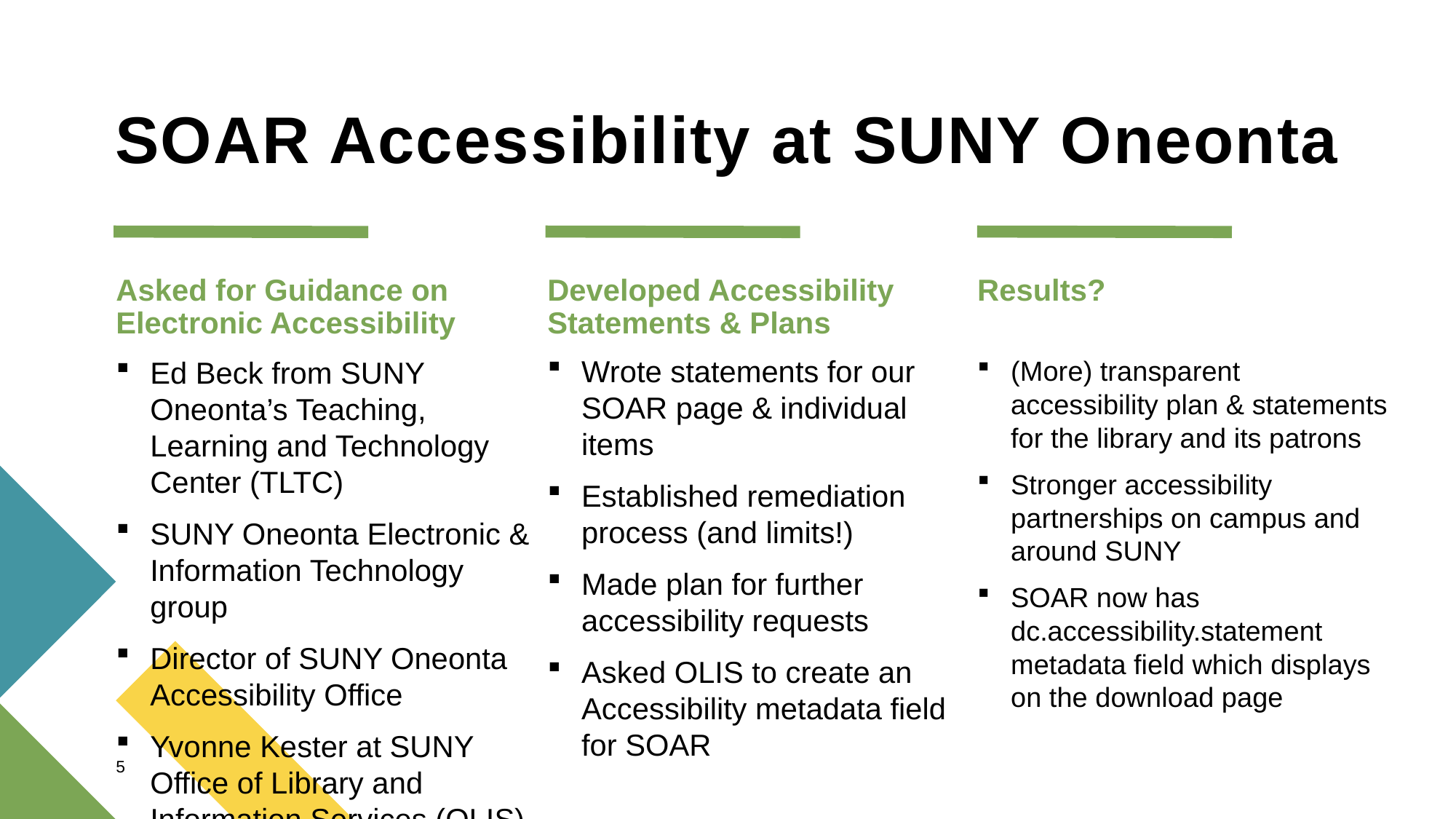

# SOAR Accessibility at SUNY Oneonta
Asked for Guidance on Electronic Accessibility
Developed Accessibility Statements & Plans
Results?
Wrote statements for our SOAR page & individual items
Established remediation process (and limits!)
Made plan for further accessibility requests
Asked OLIS to create an Accessibility metadata field for SOAR

Ed Beck from SUNY Oneonta’s Teaching, Learning and Technology Center (TLTC)
SUNY Oneonta Electronic & Information Technology group
Director of SUNY Oneonta Accessibility Office
Yvonne Kester at SUNY Office of Library and Information Services (OLIS)
(More) transparent accessibility plan & statements for the library and its patrons
Stronger accessibility partnerships on campus and around SUNY
SOAR now has dc.accessibility.statement metadata field which displays on the download page

5